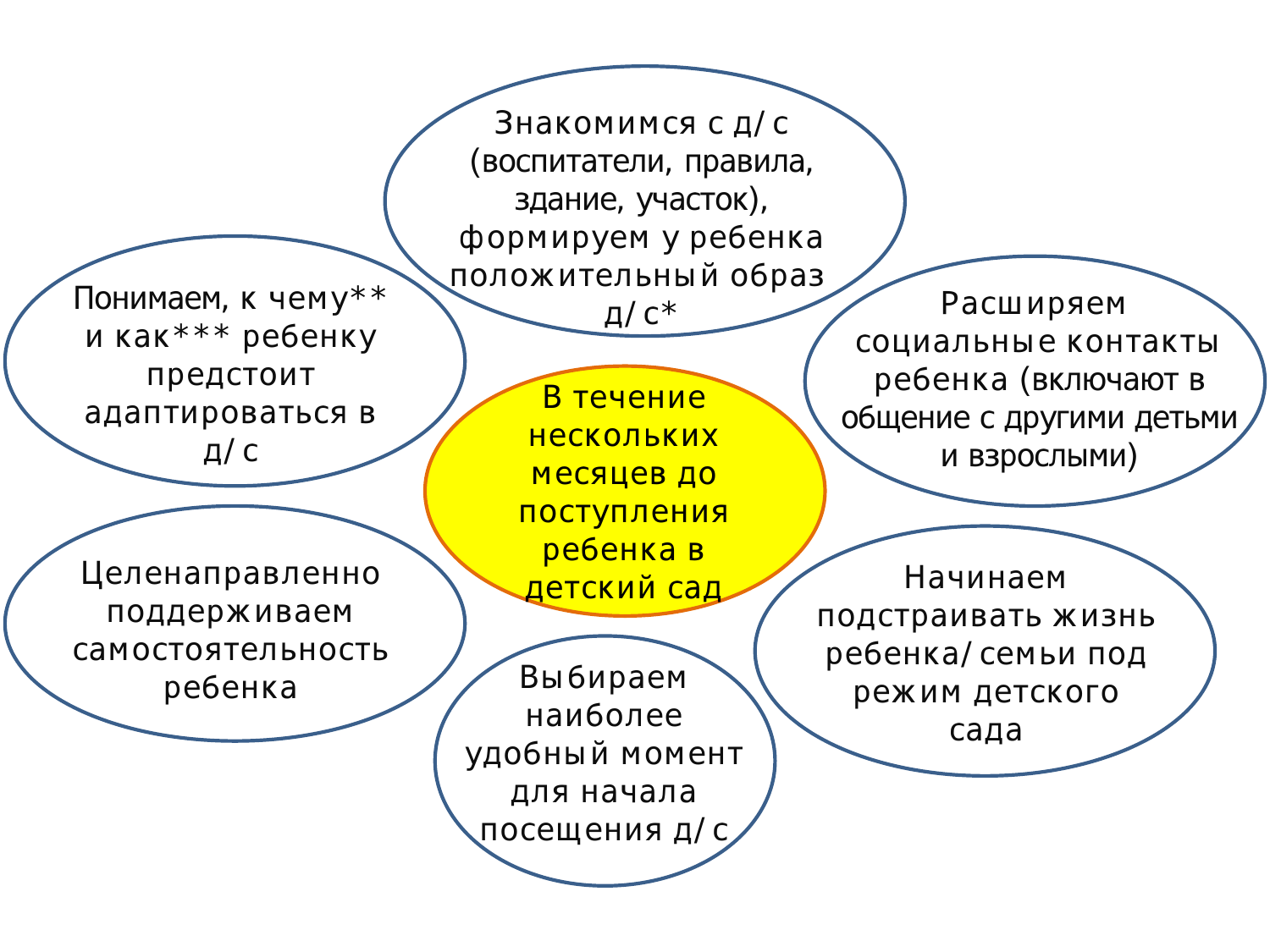

Знакомимся с д/с (воспитатели, правила, здание, участок), формируем у ребенка положительный образ
д/с*

Понимаем, к чему** и как*** ребенку предстоит адаптироваться в д/с

Расширяем
социальные контакты ребенка (включают в общение с другими детьми и взрослыми)
В течение нескольких месяцев до поступления ребенка в детский сад

Целенаправленно поддерживаем самостоятельность ребенка

Начинаем подстраивать жизнь ребенка/семьи под режим детского сада

Выбираем наиболее удобный момент для начала посещения д/с